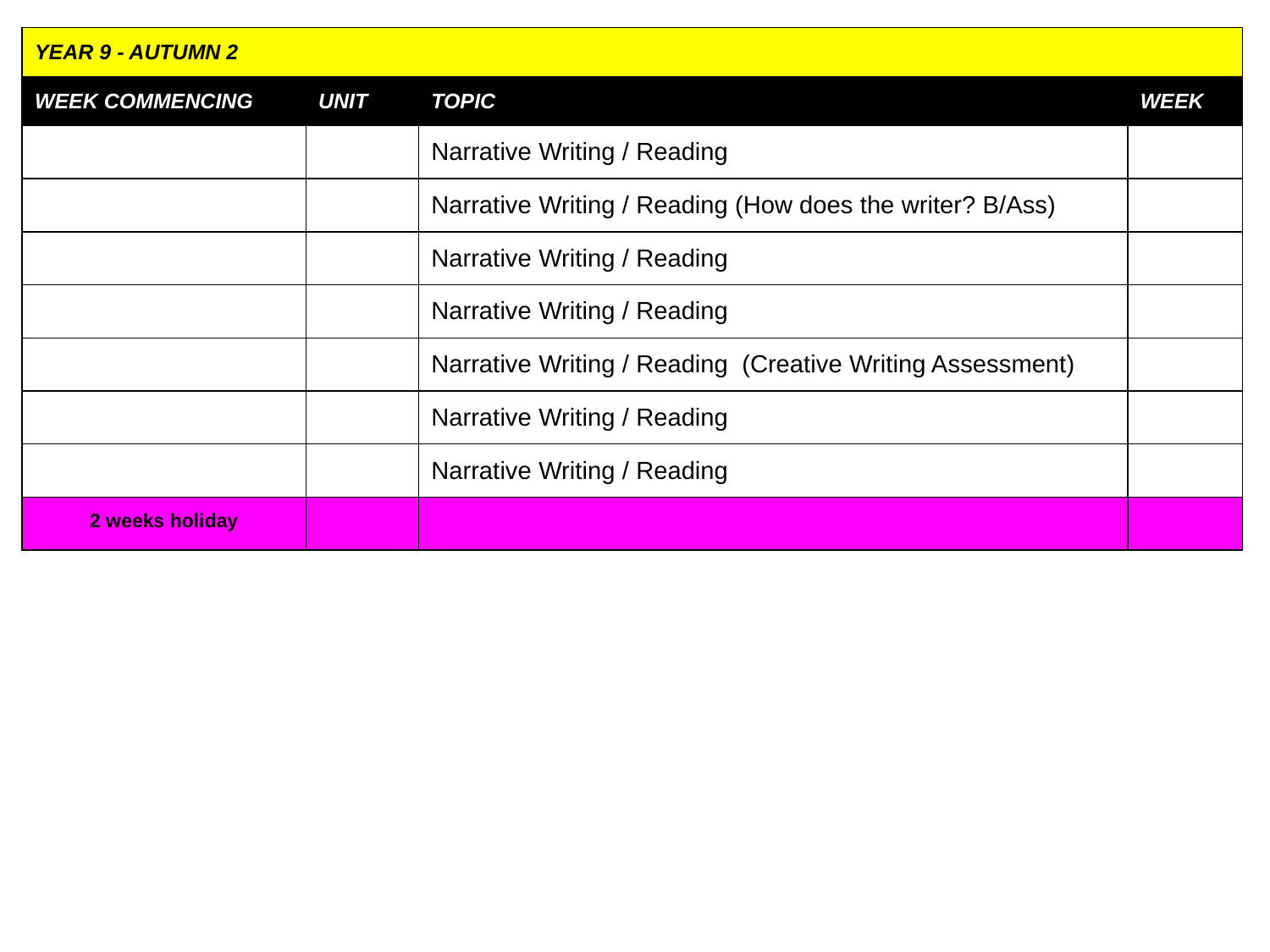

| YEAR 9 - AUTUMN 2 |  |  |  |
| --- | --- | --- | --- |
| WEEK COMMENCING | UNIT | TOPIC | WEEK |
|  |  | Narrative Writing / Reading |  |
|  |  | Narrative Writing / Reading (How does the writer? B/Ass) |  |
|  |  | Narrative Writing / Reading |  |
|  |  | Narrative Writing / Reading |  |
|  |  | Narrative Writing / Reading (Creative Writing Assessment) |  |
|  |  | Narrative Writing / Reading |  |
|  |  | Narrative Writing / Reading |  |
| 2 weeks holiday |  |  |  |